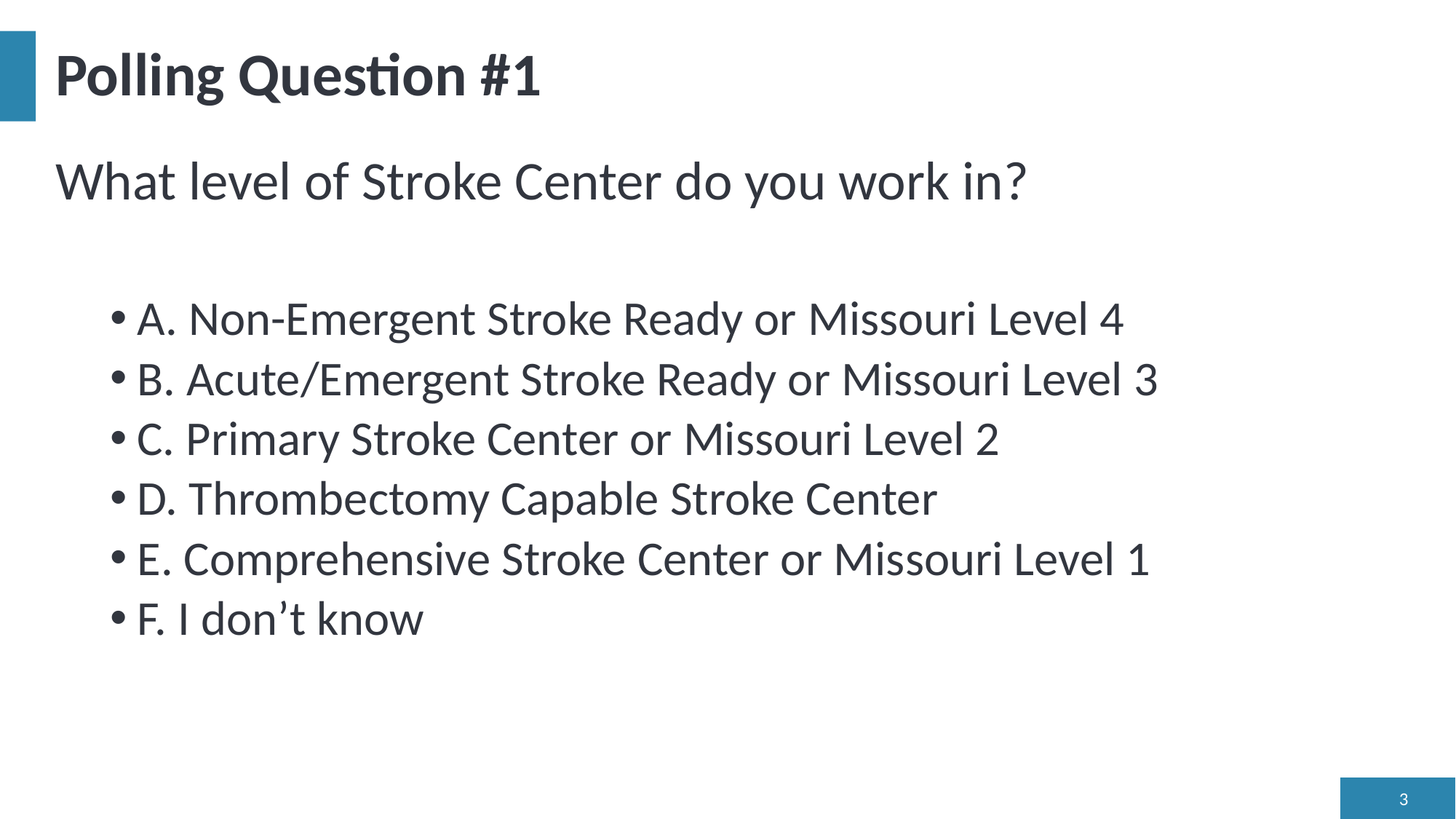

# Polling Question #1
What level of Stroke Center do you work in?

A. Non-Emergent Stroke Ready or Missouri Level 4
B. Acute/Emergent Stroke Ready or Missouri Level 3
C. Primary Stroke Center or Missouri Level 2
D. Thrombectomy Capable Stroke Center
E. Comprehensive Stroke Center or Missouri Level 1
F. I don’t know
3